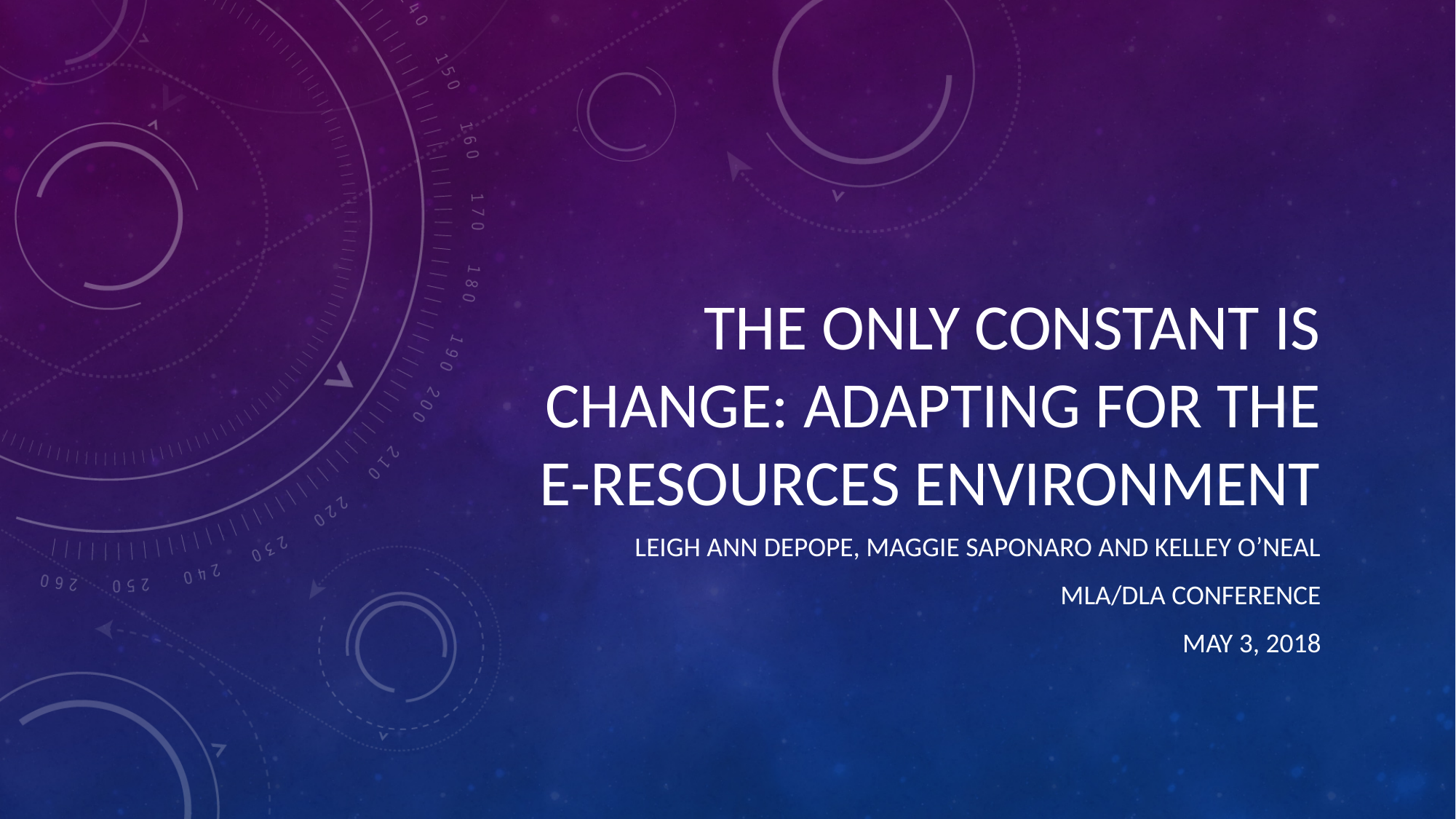

# THE ONLY CONSTANT IS CHANGE: Adapting for the E-resources Environment
Leigh Ann DePope, Maggie Saponaro and Kelley O’Neal
MLA/DLA Conference
May 3, 2018